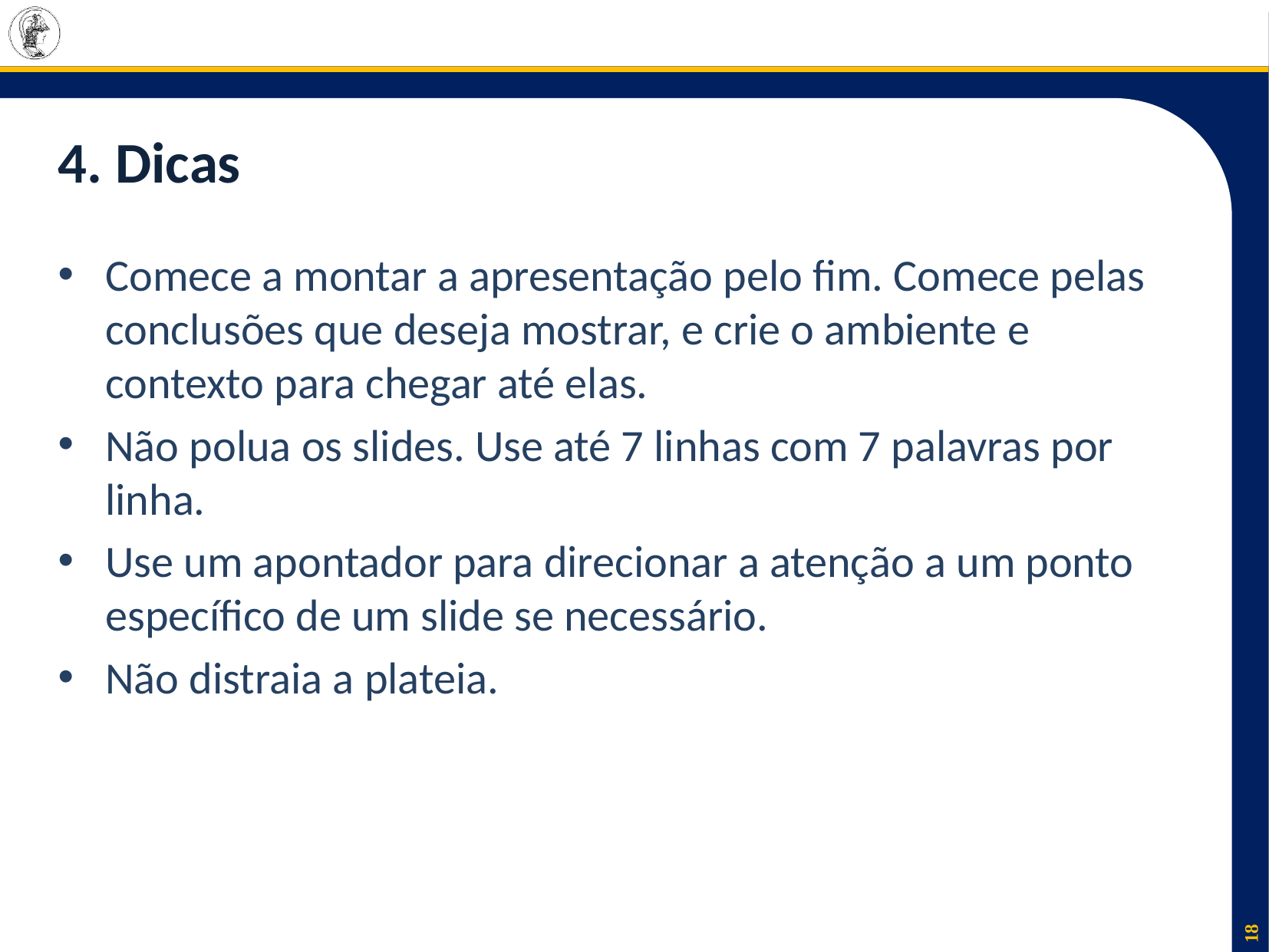

# 4. Dicas
Comece a montar a apresentação pelo fim. Comece pelas conclusões que deseja mostrar, e crie o ambiente e contexto para chegar até elas.
Não polua os slides. Use até 7 linhas com 7 palavras por linha.
Use um apontador para direcionar a atenção a um ponto específico de um slide se necessário.
Não distraia a plateia.